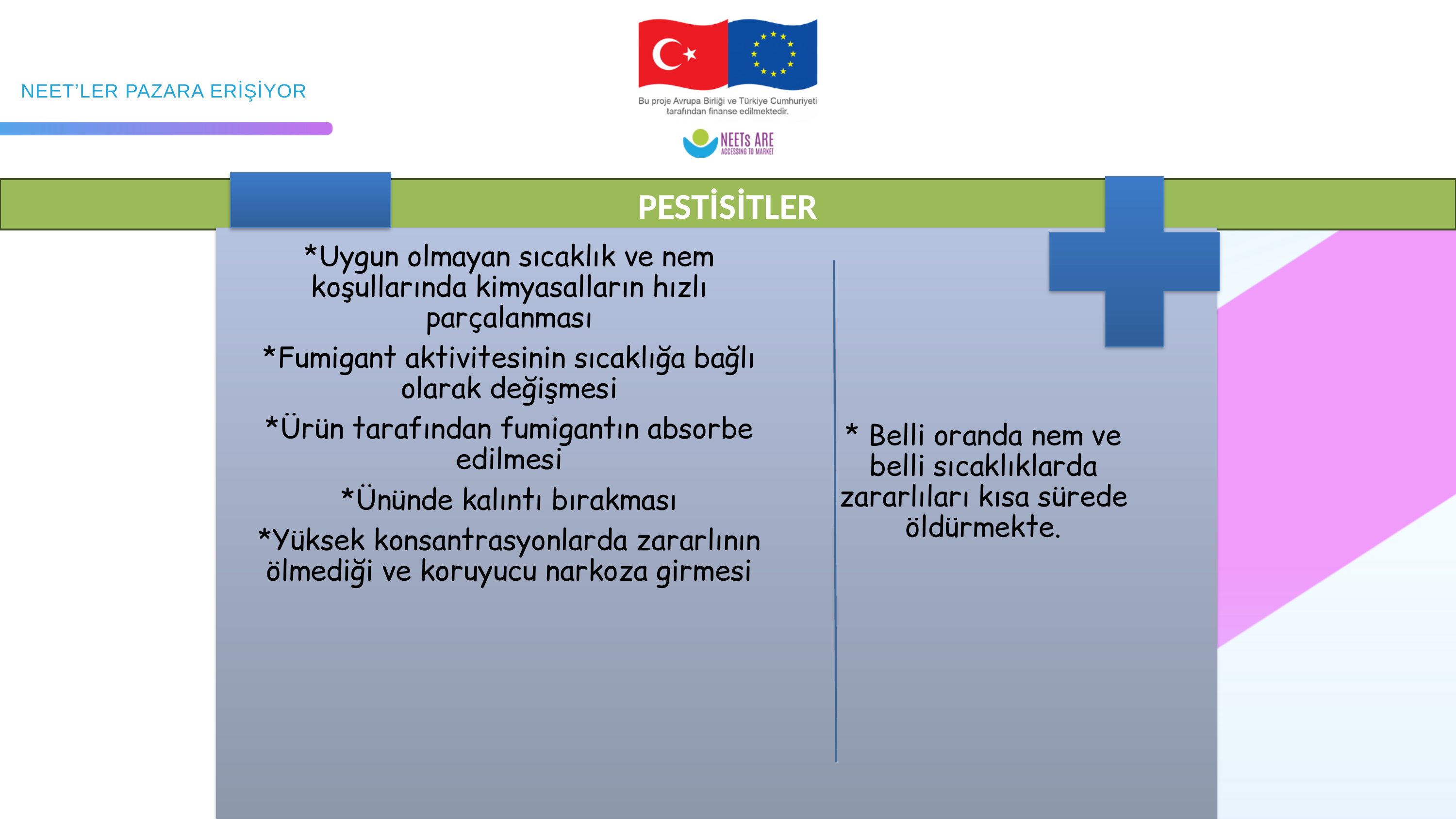

* Belli oranda nem ve belli sıcaklıklarda zararlıları kısa sürede öldürmekte.
*Uygun olmayan sıcaklık ve nem koşullarında kimyasalların hızlı parçalanması
*Fumigant aktivitesinin sıcaklığa bağlı olarak değişmesi
*Ürün tarafından fumigantın absorbe edilmesi
*Ününde kalıntı bırakması
*Yüksek konsantrasyonlarda zararlının ölmediği ve koruyucu narkoza girmesi
PESTİSİTLER